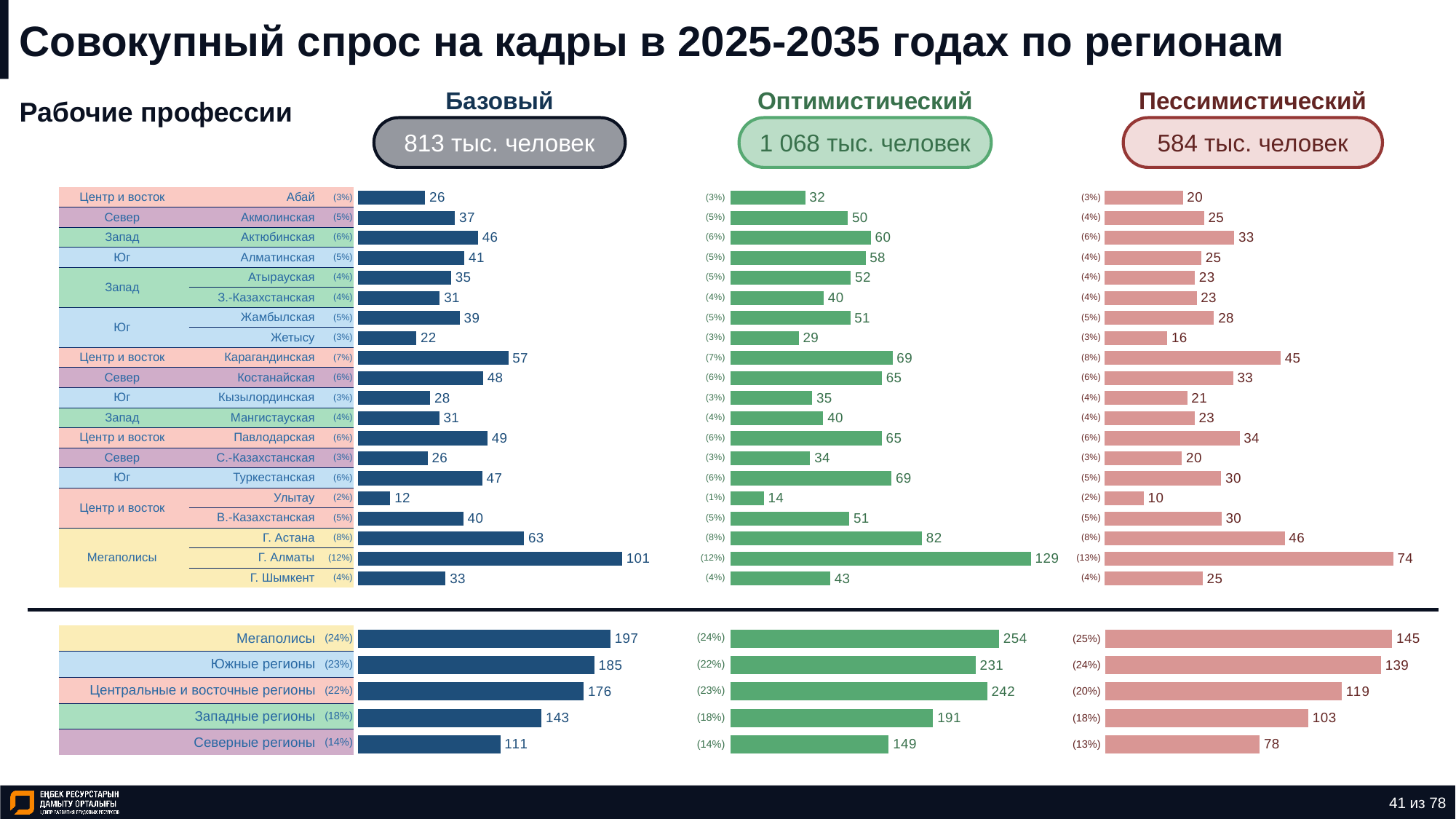

# Совокупный спрос на кадры в 2025-2035 годах по регионам
Базовый
Оптимистический
Пессимистический
Рабочие профессии
813 тыс. человек
1 068 тыс. человек
584 тыс. человек

### Chart

| Category | Ряд 1 |
|---|---|
|  | 33.358 |
|  | 100.595 |
|  | 63.255 |
|  | 40.115 |
|  | 12.313 |
|  | 47.35 |
|  | 26.49 |
|  | 49.315 |
|  | 30.973 |
|  | 27.512 |
|  | 47.652 |
|  | 57.24 |
|  | 22.25 |
|  | 38.776 |
|  | 31.177 |
|  | 35.463 |
|  | 40.531 |
|  | 45.739 |
|  | 36.963 |
|  | 25.603 |

### Chart

| Category | Ряд 1 |
|---|---|
|  | 42.747 |
|  | 128.851 |
|  | 82.107 |
|  | 50.922 |
|  | 14.243 |
|  | 69.028 |
|  | 34.115 |
|  | 64.834 |
|  | 39.731 |
|  | 34.944 |
|  | 64.887 |
|  | 69.452 |
|  | 29.174 |
|  | 51.323 |
|  | 39.913 |
|  | 51.551 |
|  | 57.896 |
|  | 60.135 |
|  | 50.268 |
|  | 31.995 |

### Chart

| Category | Ряд 1 |
|---|---|
|  | 25.024 |
|  | 73.826 |
|  | 46.033 |
|  | 29.836 |
|  | 9.946 |
|  | 29.756 |
|  | 19.729 |
|  | 34.472 |
|  | 22.936 |
|  | 21.083 |
|  | 32.829 |
|  | 44.976 |
|  | 15.938 |
|  | 27.937 |
|  | 23.495 |
|  | 23.002 |
|  | 24.666 |
|  | 33.095 |
|  | 25.384 |
|  | 19.949 |
| (3%) |
| --- |
| (4%) |
| (6%) |
| (4%) |
| (4%) |
| (4%) |
| (5%) |
| (3%) |
| (8%) |
| (6%) |
| (4%) |
| (4%) |
| (6%) |
| (3%) |
| (5%) |
| (2%) |
| (5%) |
| (8%) |
| (13%) |
| (4%) |
| Центр и восток | Абай | (3%) |
| --- | --- | --- |
| Север | Акмолинская | (5%) |
| Запад | Актюбинская | (6%) |
| Юг | Алматинская | (5%) |
| Запад | Атырауская | (4%) |
|  | З.-Казахстанская | (4%) |
| Юг | Жамбылская | (5%) |
|  | Жетысу | (3%) |
| Центр и восток | Карагандинская | (7%) |
| Север | Костанайская | (6%) |
| Юг | Кызылординская | (3%) |
| Запад | Мангистауская | (4%) |
| Центр и восток | Павлодарская | (6%) |
| Север | С.-Казахстанская | (3%) |
| Юг | Туркестанская | (6%) |
| Центр и восток | Улытау | (2%) |
|  | В.-Казахстанская | (5%) |
| Мегаполисы | Г. Астана | (8%) |
|  | Г. Алматы | (12%) |
|  | Г. Шымкент | (4%) |
| (3%) |
| --- |
| (5%) |
| (6%) |
| (5%) |
| (5%) |
| (4%) |
| (5%) |
| (3%) |
| (7%) |
| (6%) |
| (3%) |
| (4%) |
| (6%) |
| (3%) |
| (6%) |
| (1%) |
| (5%) |
| (8%) |
| (12%) |
| (4%) |

### Chart

| Category | Ряд 1 |
|---|---|
|  | 111.105 |
|  | 143.352 |
|  | 176.419 |
|  | 184.586 |
|  | 197.208 |

### Chart

| Category | Ряд 1 |
|---|---|
|  | 149.27 |
|  | 191.33 |
|  | 242.365 |
|  | 231.446 |
|  | 253.705 |

### Chart

| Category | Ряд 1 |
|---|---|
|  | 77.942 |
|  | 102.528 |
|  | 119.38 |
|  | 139.179 |
|  | 144.883 |
| (24%) |
| --- |
| (22%) |
| (23%) |
| (18%) |
| (14%) |
| Мегаполисы | (24%) |
| --- | --- |
| Южные регионы | (23%) |
| Центральные и восточные регионы | (22%) |
| Западные регионы | (18%) |
| Северные регионы | (14%) |
| (25%) |
| --- |
| (24%) |
| (20%) |
| (18%) |
| (13%) |
41 из 78